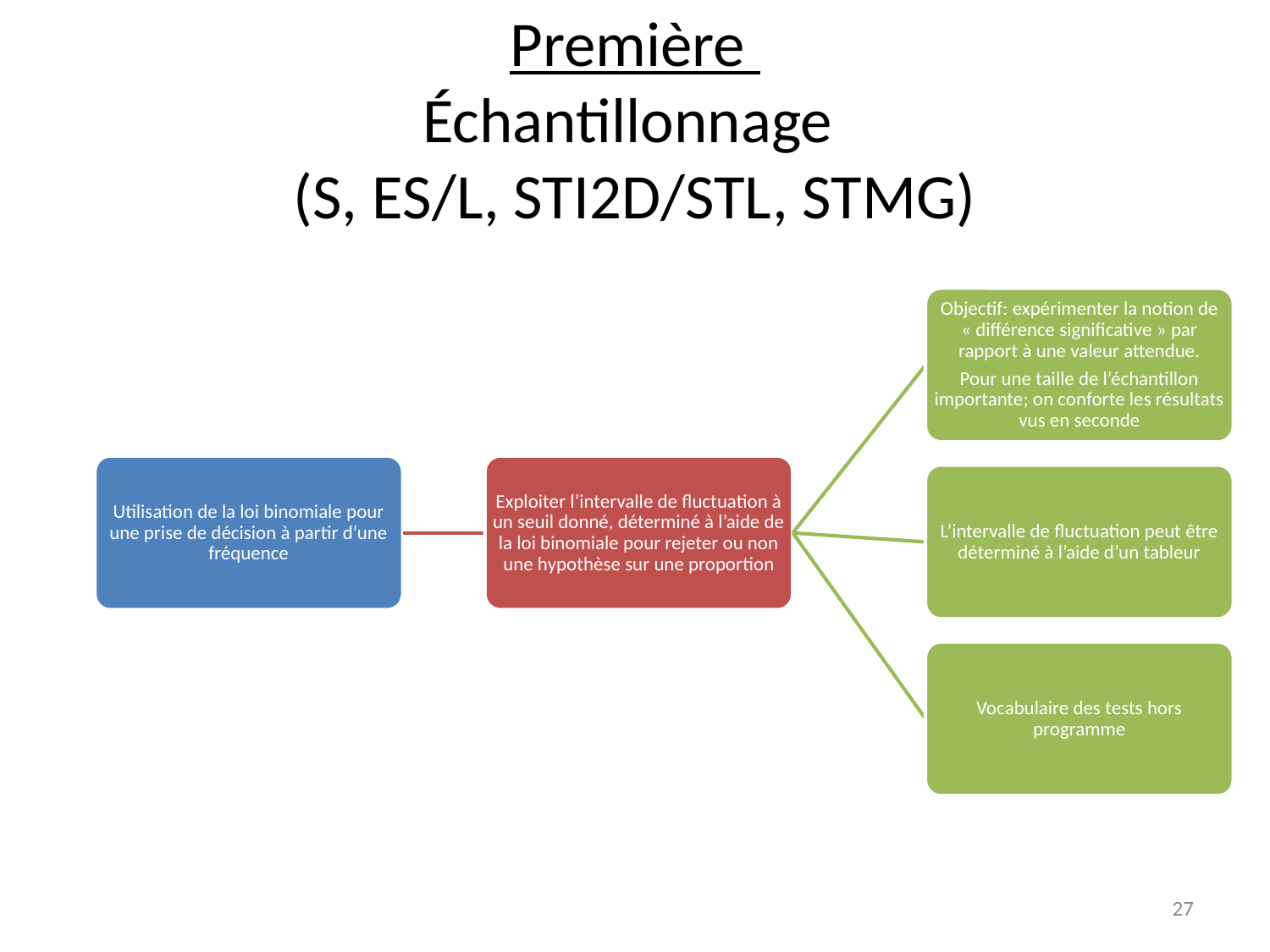

# Première Échantillonnage (S, ES/L, STI2D/STL, STMG)
Utilisation de la loi binomiale pour une prise de décision à partir d’une fréquence

Exploiter l’intervalle de fluctuation à un seuil donné, déterminé à l’aide de la loi binomiale pour rejeter ou non une hypothèse sur une proportion

Objectif: expérimenter la notion de « différence significative » par rapport à une valeur attendue.
Pour une taille de l’échantillon importante; on conforte les résultats vus en seconde

L’intervalle de fluctuation peut être déterminé à l’aide d’un tableur

Vocabulaire des tests hors programme
27